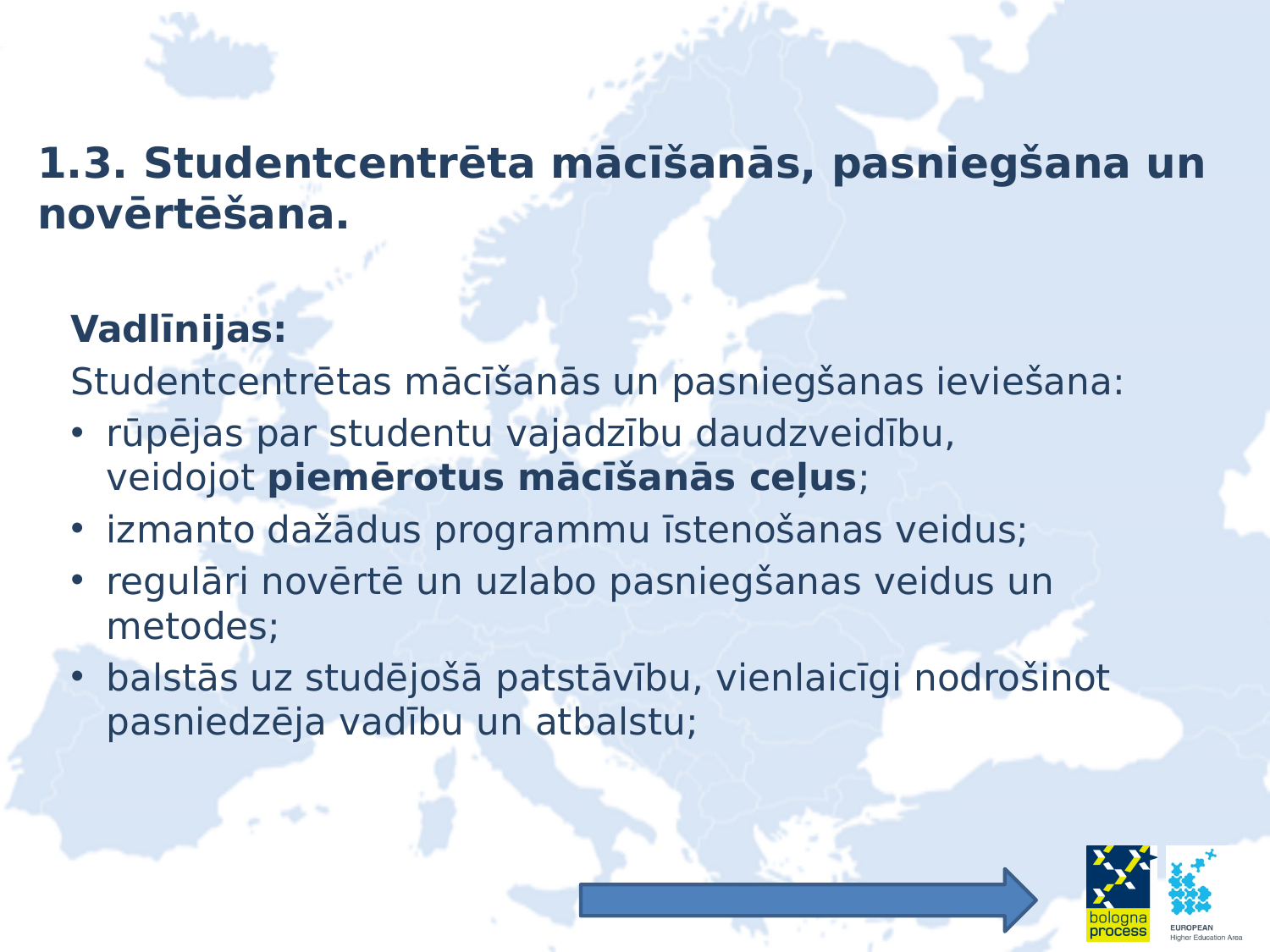

# 1.3. Studentcentrēta mācīšanās, pasniegšana un novērtēšana.
Vadlīnijas:
Studentcentrētas mācīšanās un pasniegšanas ieviešana:
rūpējas par studentu vajadzību daudzveidību,
veidojot piemērotus mācīšanās ceļus;
izmanto dažādus programmu īstenošanas veidus;
regulāri novērtē un uzlabo pasniegšanas veidus un metodes;
balstās uz studējošā patstāvību, vienlaicīgi nodrošinot pasniedzēja vadību un atbalstu;